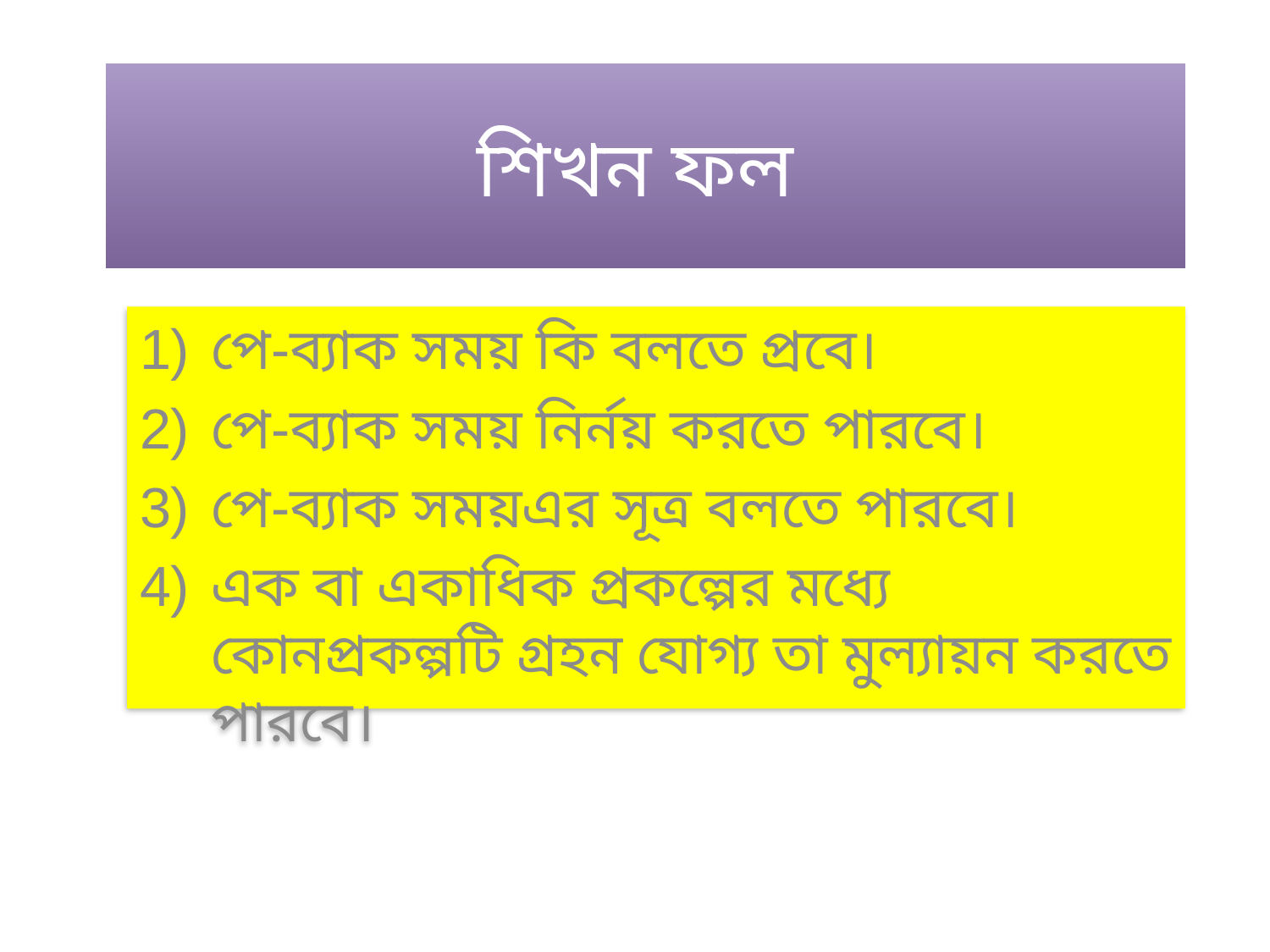

# শিখন ফল
পে-ব্যাক সময় কি বলতে প্রবে।
পে-ব্যাক সময় নির্নয় করতে পারবে।
পে-ব্যাক সময়এর সূত্র বলতে পারবে।
এক বা একাধিক প্রকল্পের মধ্যে কোনপ্রকল্পটি গ্রহন যোগ্য তা মুল্যায়ন করতে পারবে।